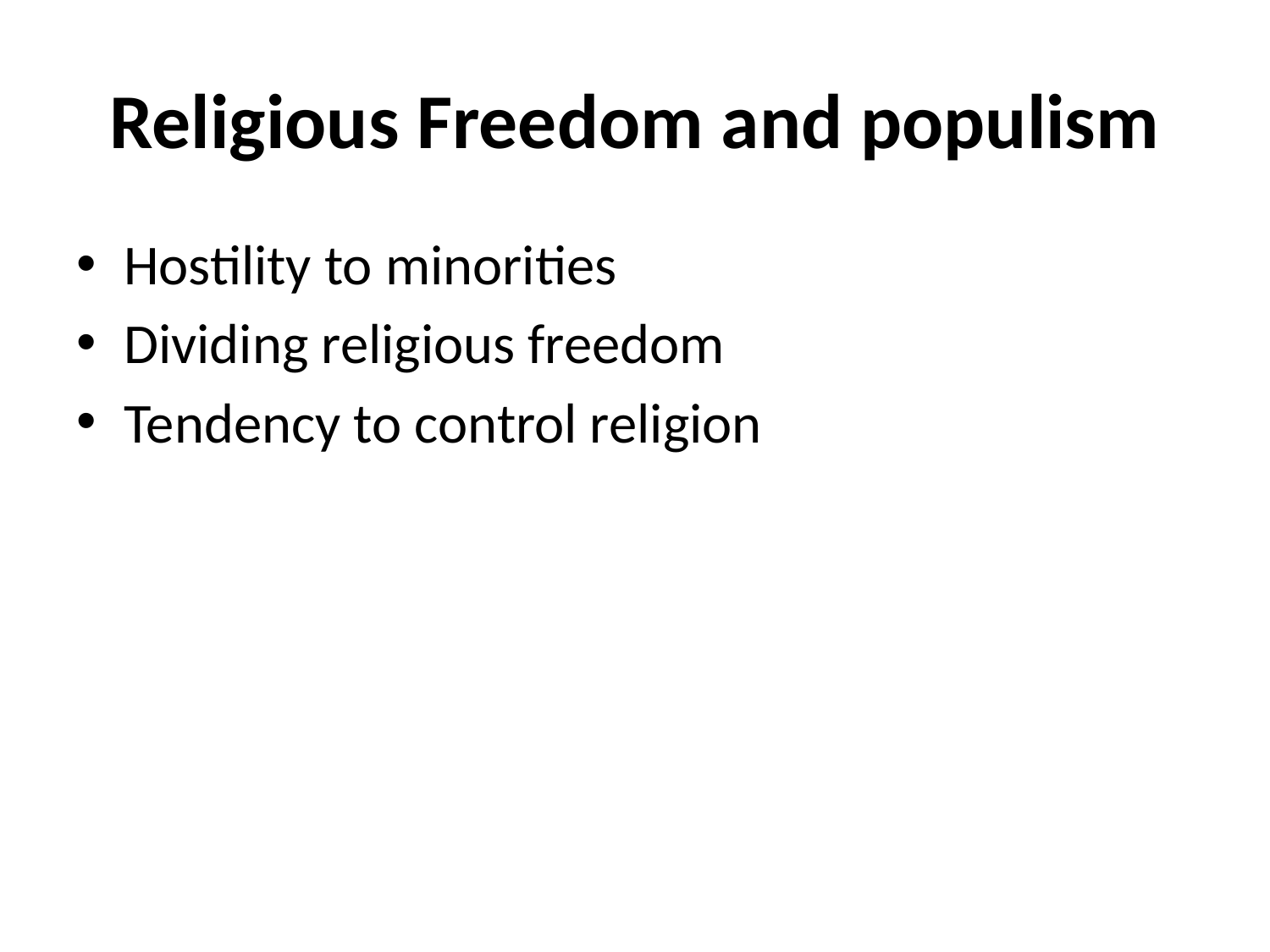

# Religious Freedom and populism
Hostility to minorities
Dividing religious freedom
Tendency to control religion